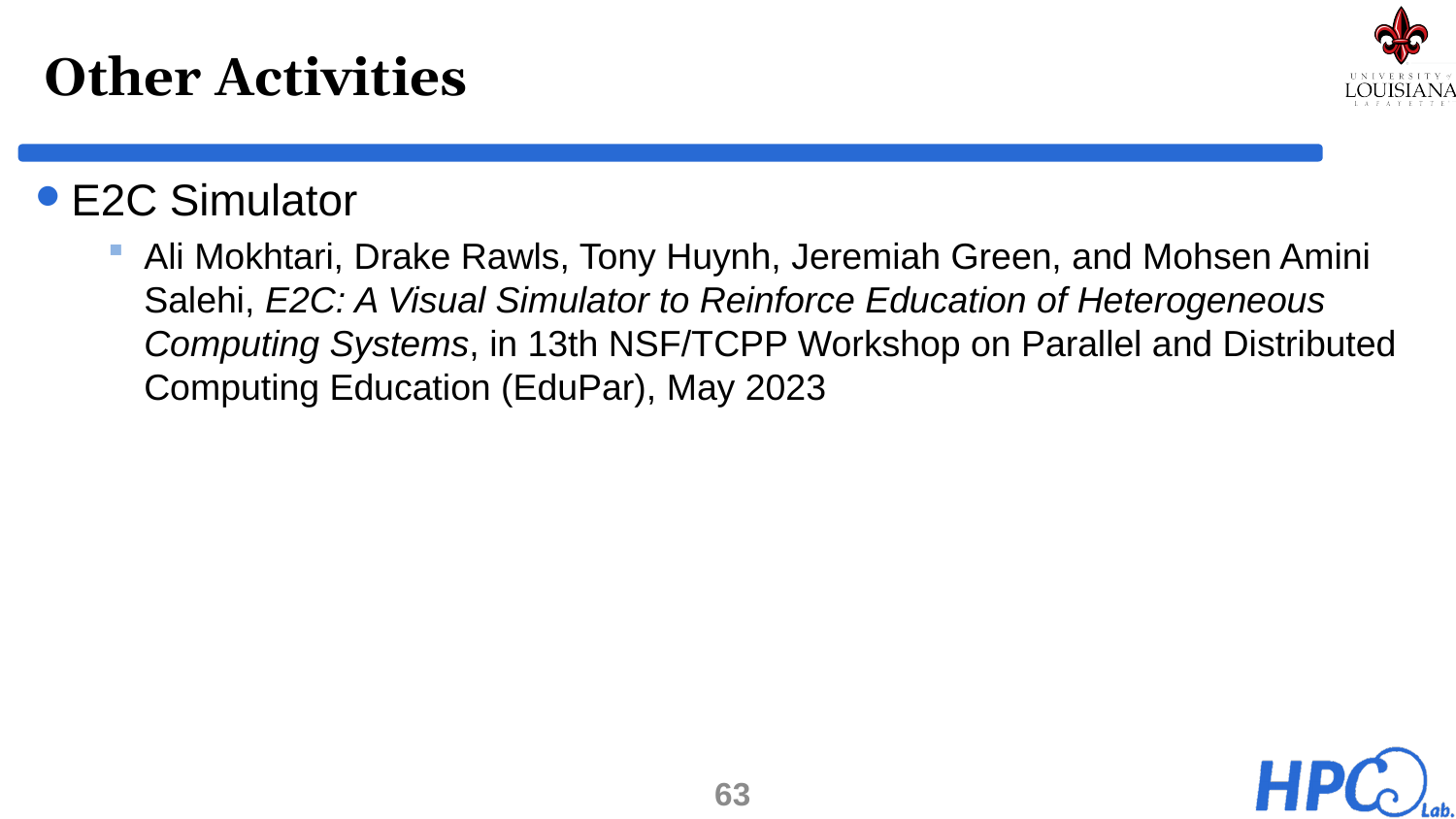

# Other Activities
E2C Simulator
Ali Mokhtari, Drake Rawls, Tony Huynh, Jeremiah Green, and Mohsen Amini Salehi, E2C: A Visual Simulator to Reinforce Education of Heterogeneous Computing Systems, in 13th NSF/TCPP Workshop on Parallel and Distributed Computing Education (EduPar), May 2023

63